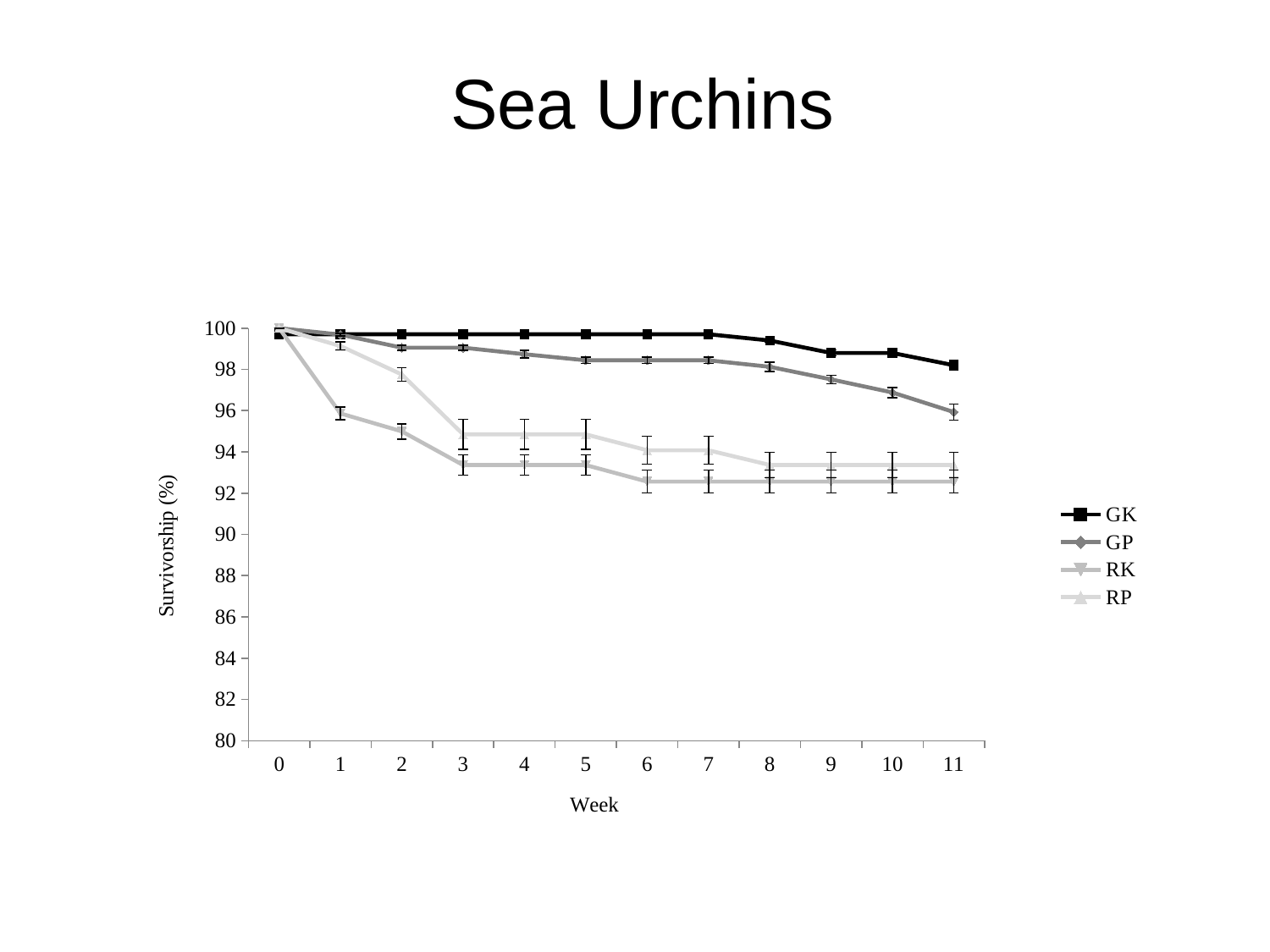

# Sea Urchins

### Chart

| Category | GK | GP | RK | RP |
|---|---|---|---|---|
| 0 | 99.70238095238095 | 100.0 | 100.0 | 100.0 |
| 1 | 99.70238095238095 | 99.68354430379748 | 95.86376811594202 | 99.1304347826087 |
| 2 | 99.70238095238095 | 99.0506329113924 | 94.99420289855072 | 97.75112443778112 |
| 3 | 99.70238095238095 | 99.0506329113924 | 93.36086956521739 | 94.84882558720639 |
| 4 | 99.70238095238095 | 98.73417721518987 | 93.36086956521739 | 94.84882558720639 |
| 5 | 99.70238095238095 | 98.44005956813105 | 93.36086956521739 | 94.84882558720639 |
| 6 | 99.70238095238095 | 98.44005956813105 | 92.56086956521739 | 94.07959481797562 |
| 7 | 99.70238095238095 | 98.44005956813105 | 92.56086956521739 | 94.07959481797562 |
| 8 | 99.39750290360047 | 98.12360387192852 | 92.56086956521739 | 93.36530910368991 |
| 9 | 98.79500580720092 | 97.51303052866716 | 92.56086956521739 | 93.36530910368991 |
| 10 | 98.79500580720092 | 96.8801191362621 | 92.56086956521739 | 93.36530910368991 |
| 11 | 98.19976771196283 | 95.93075204765451 | 92.56086956521739 | 93.36530910368991 |
Pacific Biological Station
PBS Farm Site